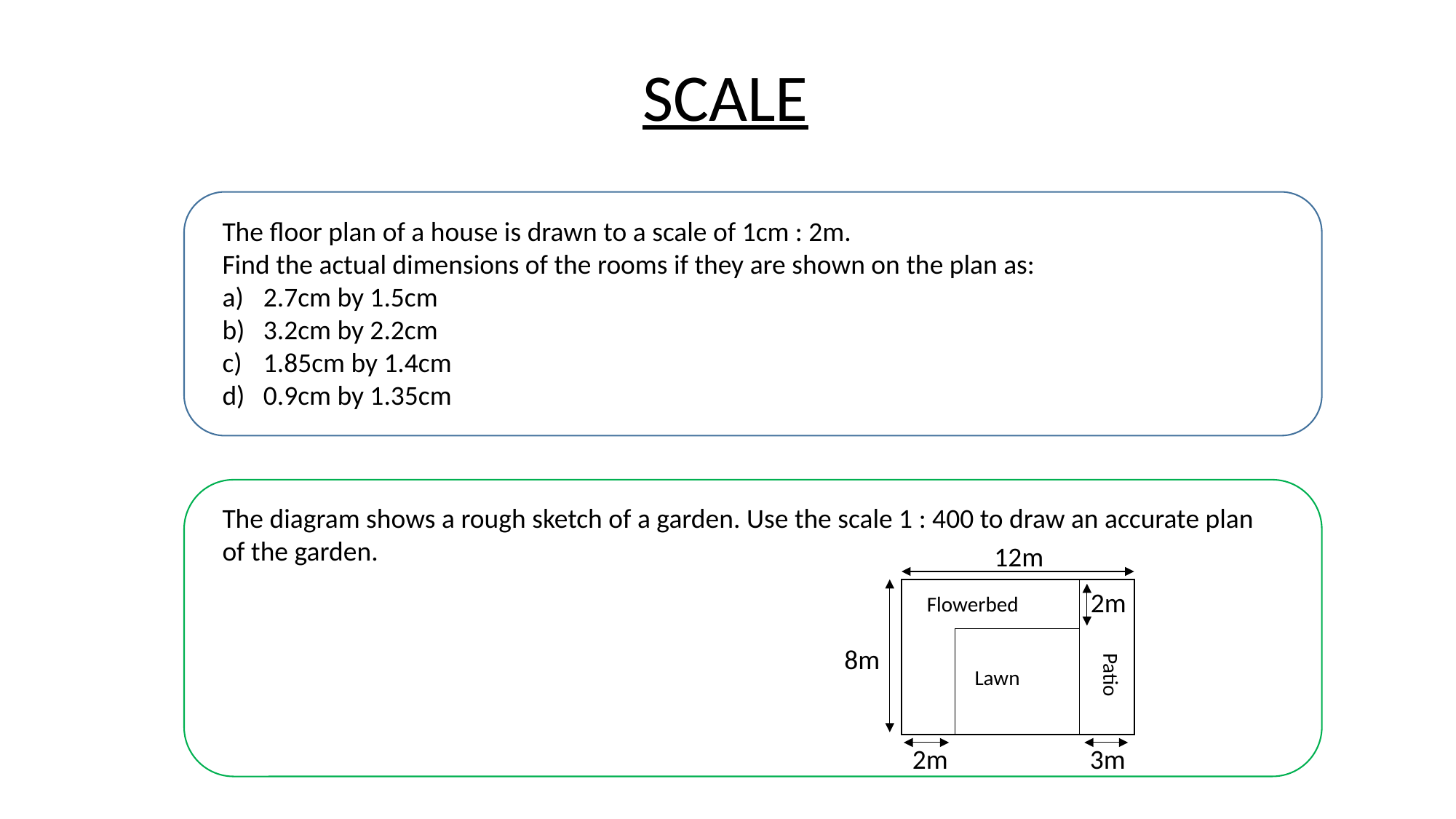

# SCALE

The floor plan of a house is drawn to a scale of 1cm : 2m.
Find the actual dimensions of the rooms if they are shown on the plan as:
2.7cm by 1.5cm
3.2cm by 2.2cm
1.85cm by 1.4cm
0.9cm by 1.35cm

The diagram shows a rough sketch of a garden. Use the scale 1 : 400 to draw an accurate plan of the garden.
12m

2m
Flowerbed
8m
Lawn
Patio
2m
3m